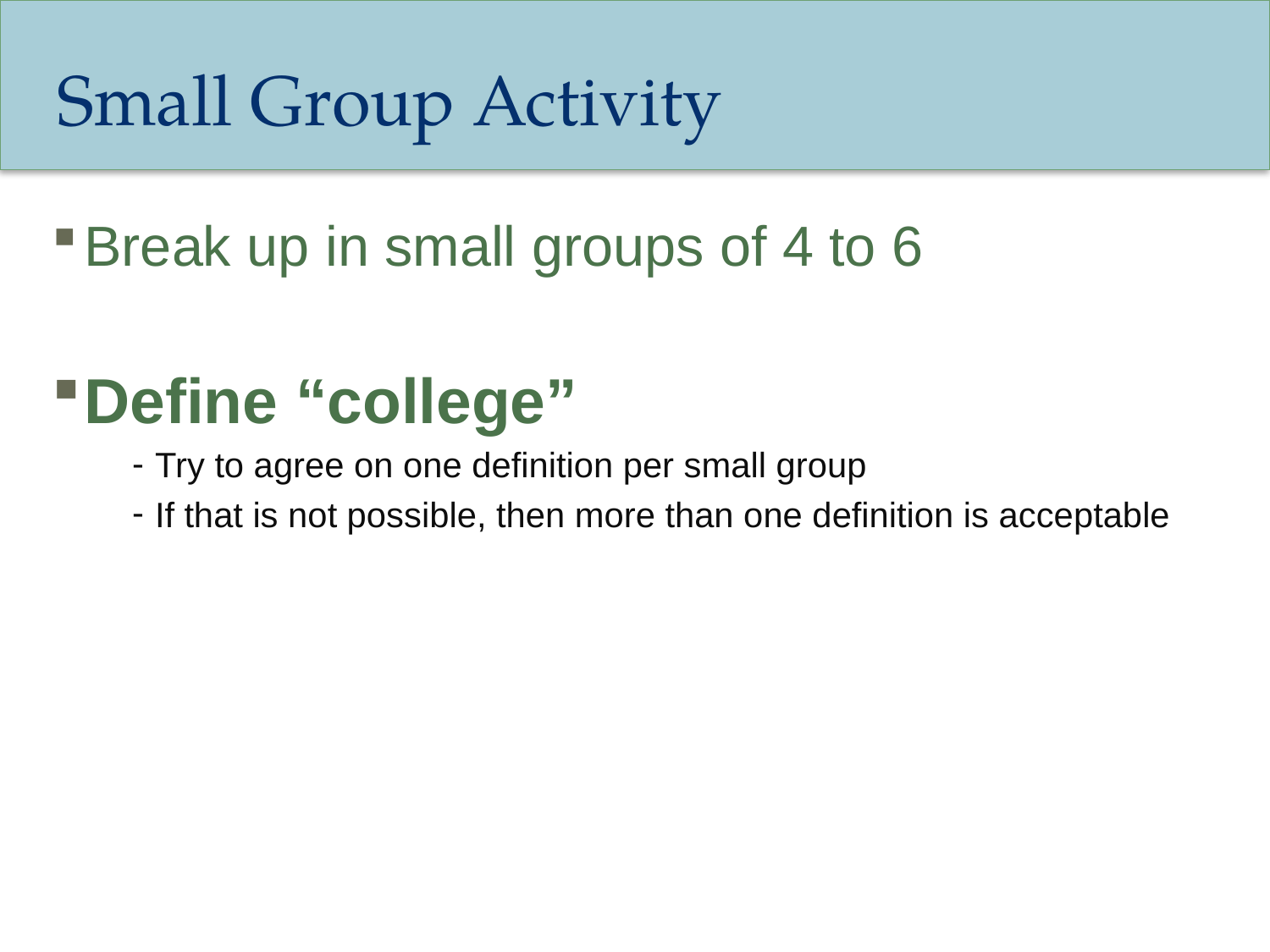

# Small Group Activity
Break up in small groups of 4 to 6

Define “college”
Try to agree on one definition per small group
If that is not possible, then more than one definition is acceptable